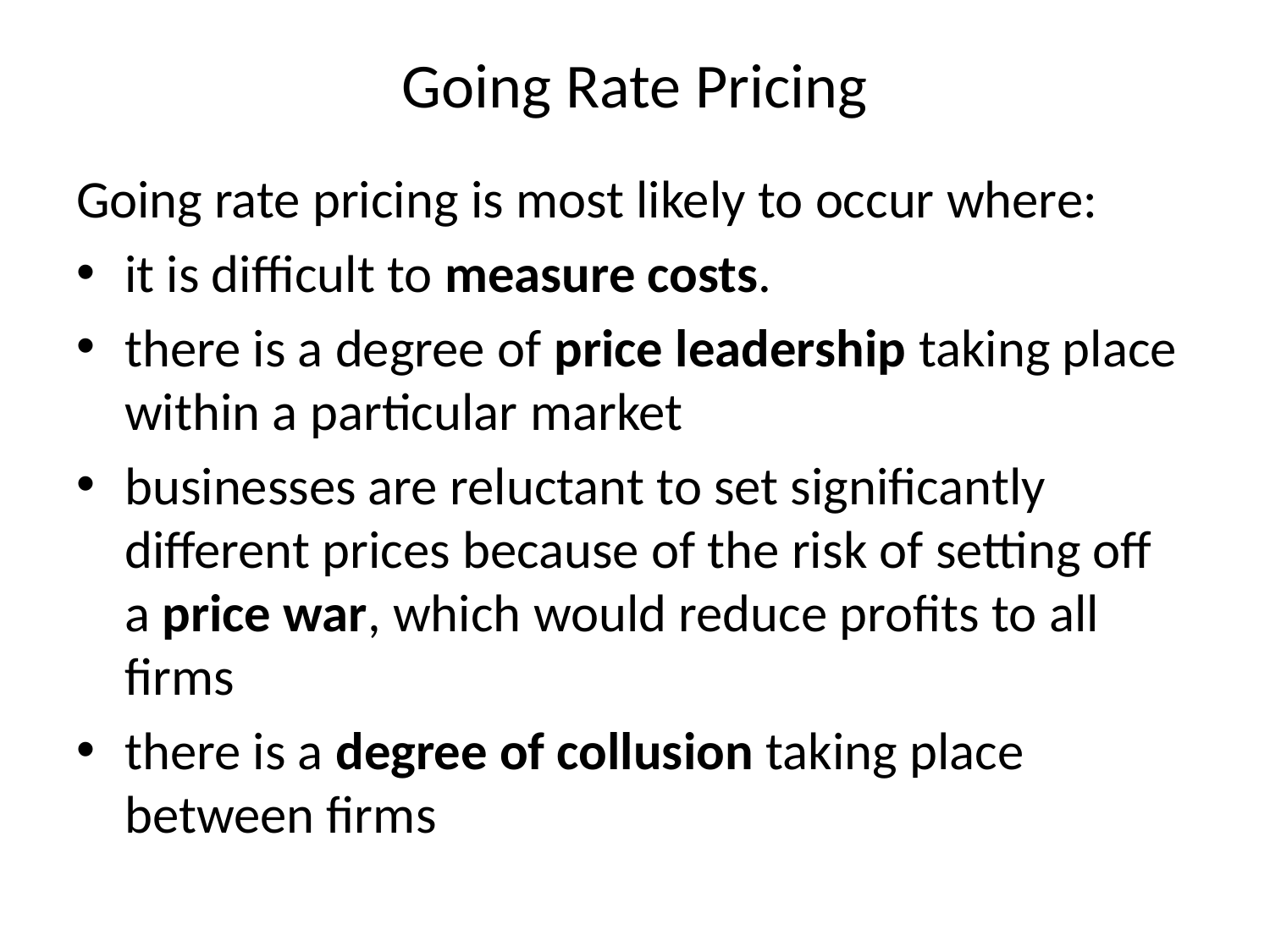

# Going Rate Pricing
Going rate pricing is most likely to occur where:
it is difficult to measure costs.
there is a degree of price leadership taking place within a particular market
businesses are reluctant to set significantly different prices because of the risk of setting off a price war, which would reduce profits to all firms
there is a degree of collusion taking place between firms